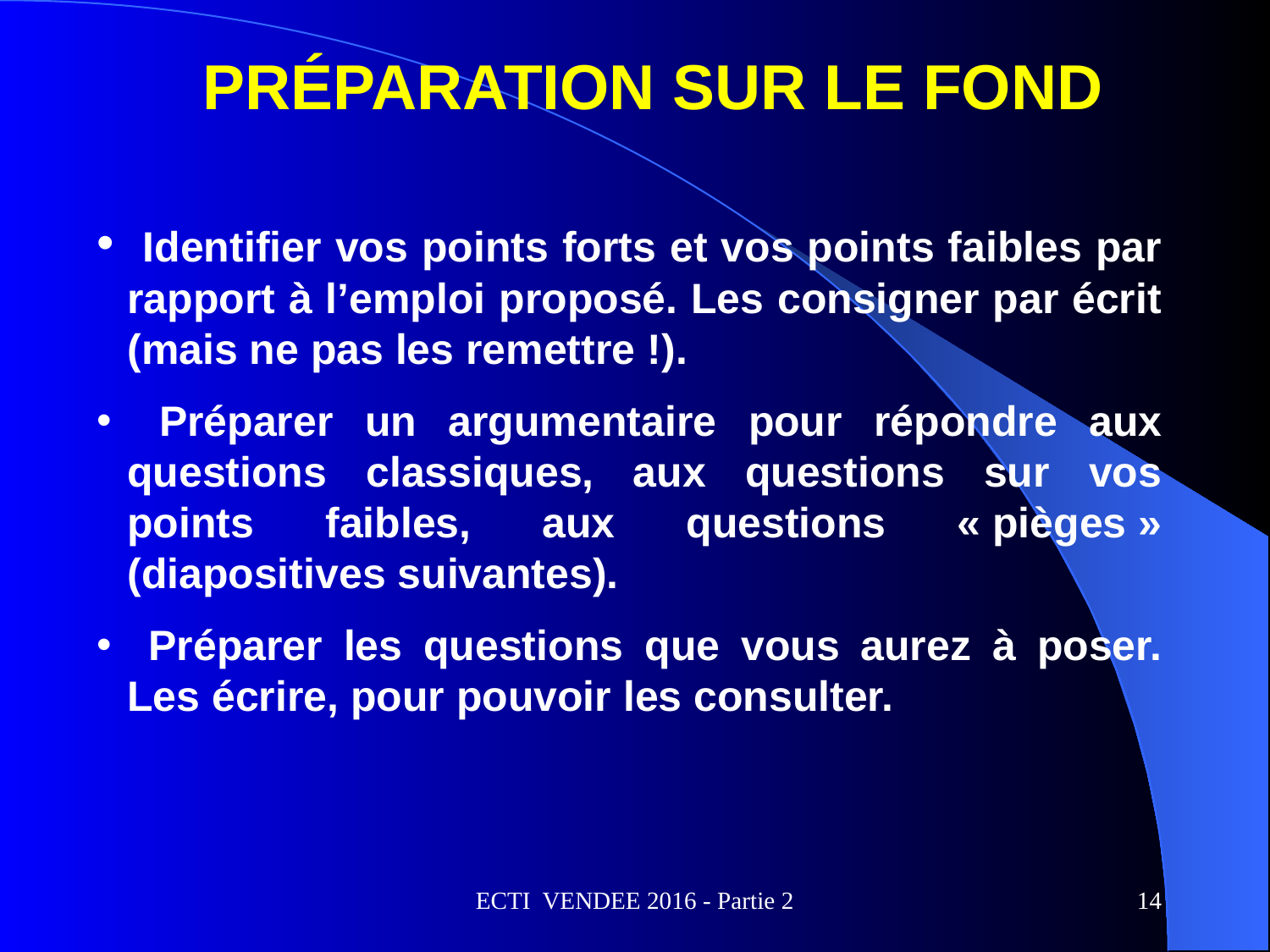

# Préparation sur le fond
 Identifier vos points forts et vos points faibles par rapport à l’emploi proposé. Les consigner par écrit (mais ne pas les remettre !).
 Préparer un argumentaire pour répondre aux questions classiques, aux questions sur vos points faibles, aux questions « pièges » (diapositives suivantes).
 Préparer les questions que vous aurez à poser. Les écrire, pour pouvoir les consulter.
ECTI  VENDEE 2016 - Partie 2
14